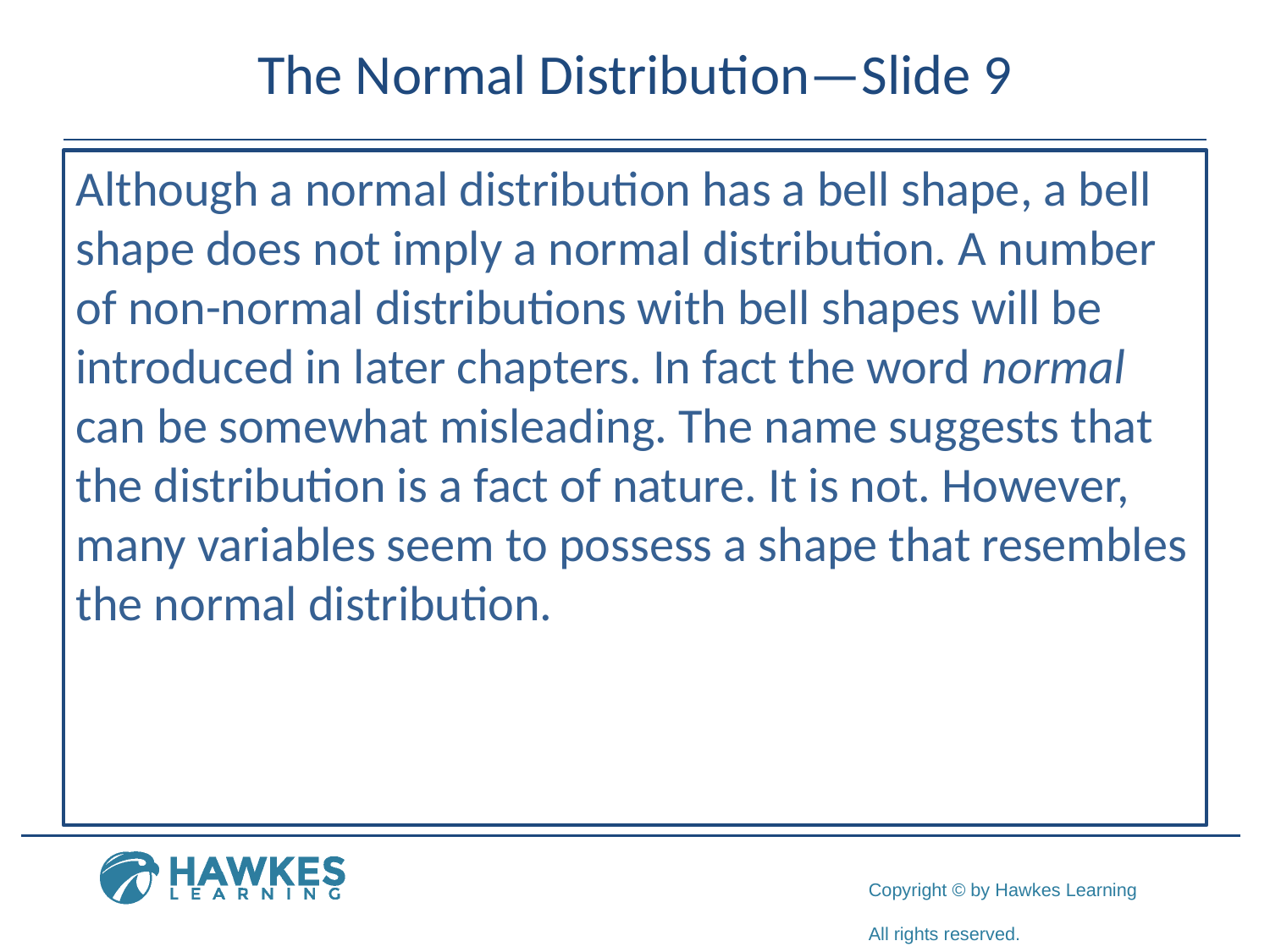

# The Normal Distribution—Slide 9
Although a normal distribution has a bell shape, a bell shape does not imply a normal distribution. A number of non-normal distributions with bell shapes will be introduced in later chapters. In fact the word normal can be somewhat misleading. The name suggests that the distribution is a fact of nature. It is not. However, many variables seem to possess a shape that resembles the normal distribution.